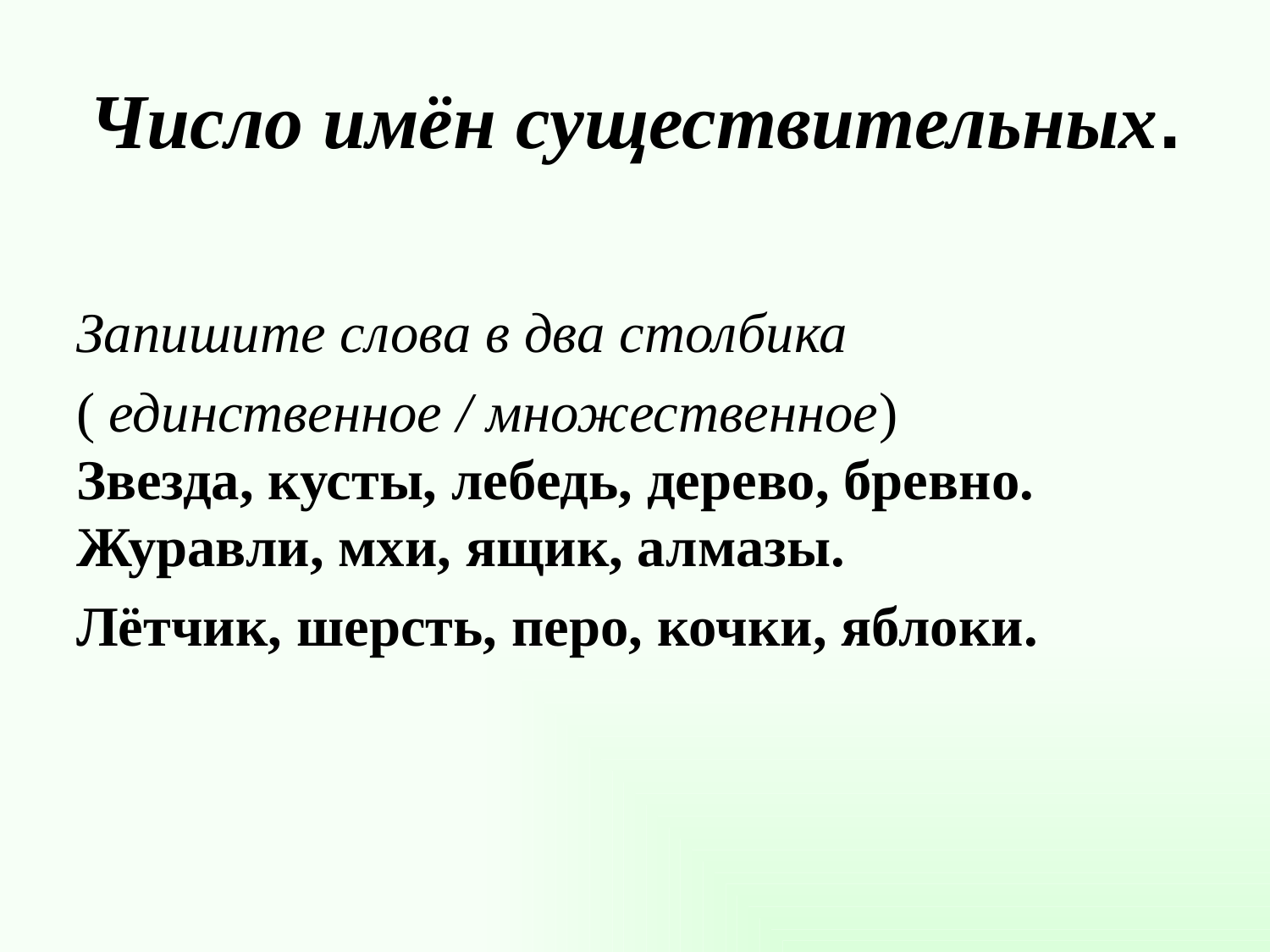

# Число имён существительных.
Запишите слова в два столбика
( единственное / множественное)
Звезда, кусты, лебедь, дерево, бревно. Журавли, мхи, ящик, алмазы.
Лётчик, шерсть, перо, кочки, яблоки.